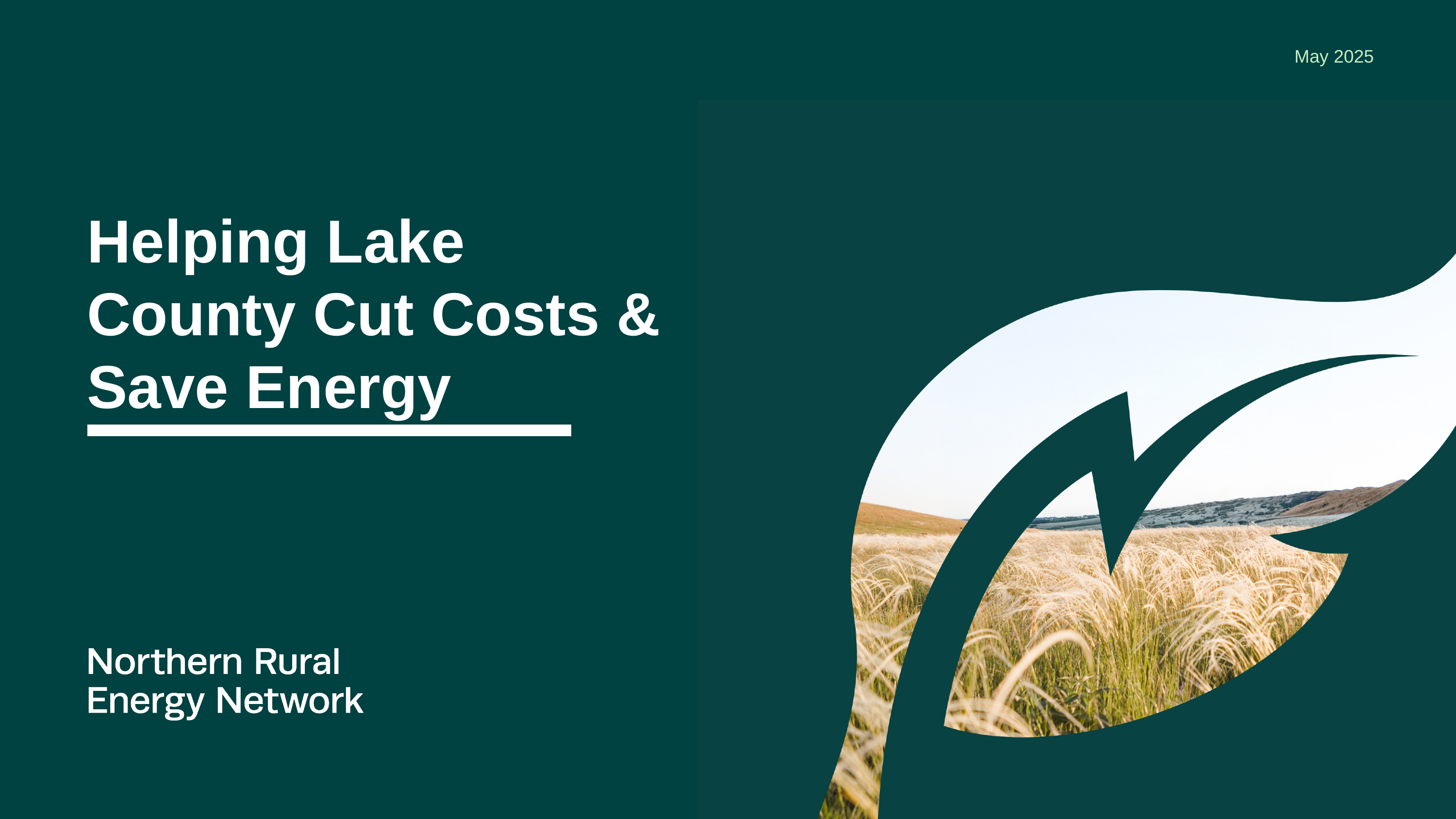

May 2025

Helping Lake County Cut Costs & Save Energy